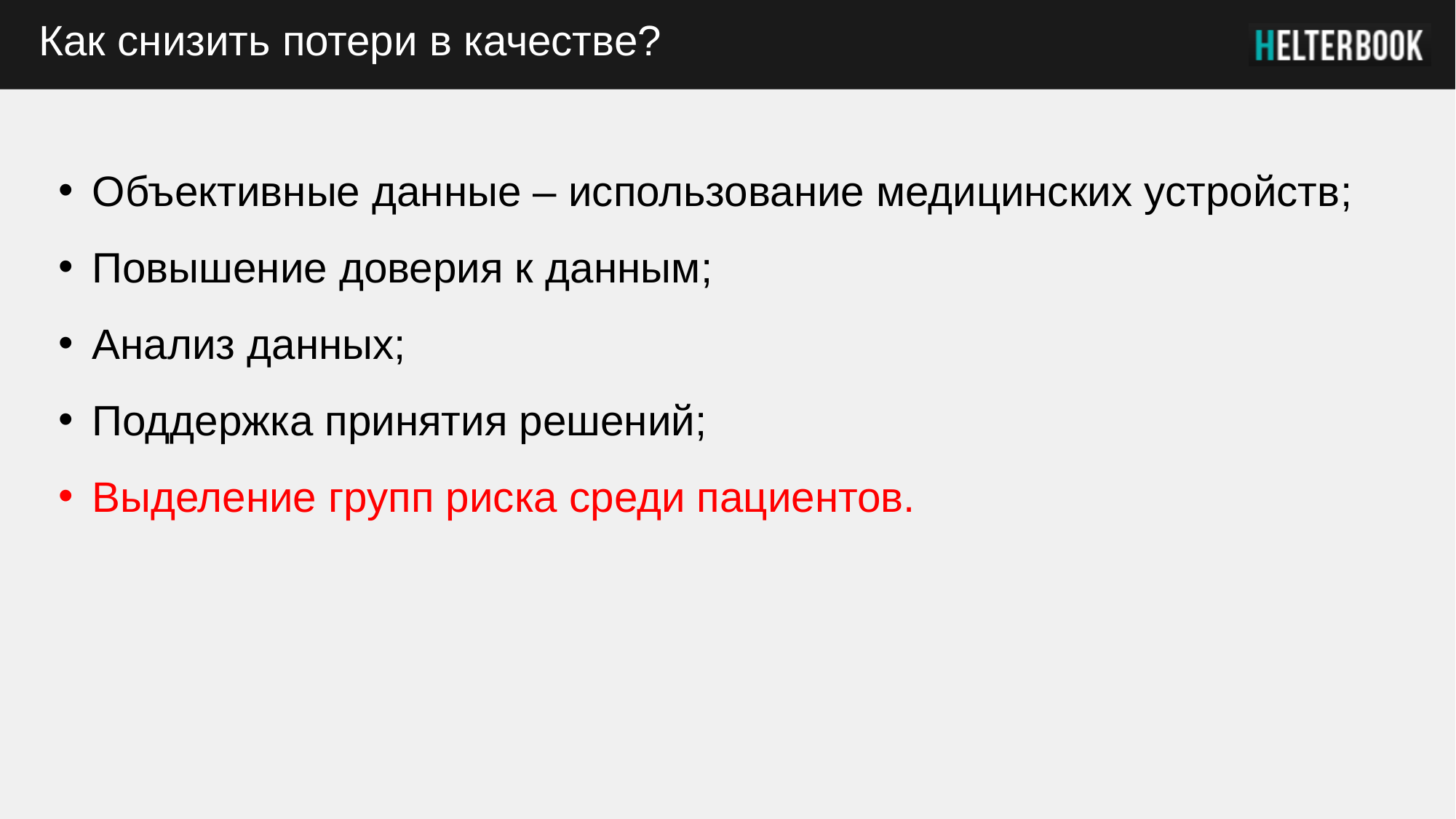

# Как снизить потери в качестве?
Объективные данные – использование медицинских устройств;
Повышение доверия к данным;
Анализ данных;
Поддержка принятия решений;
Выделение групп риска среди пациентов.